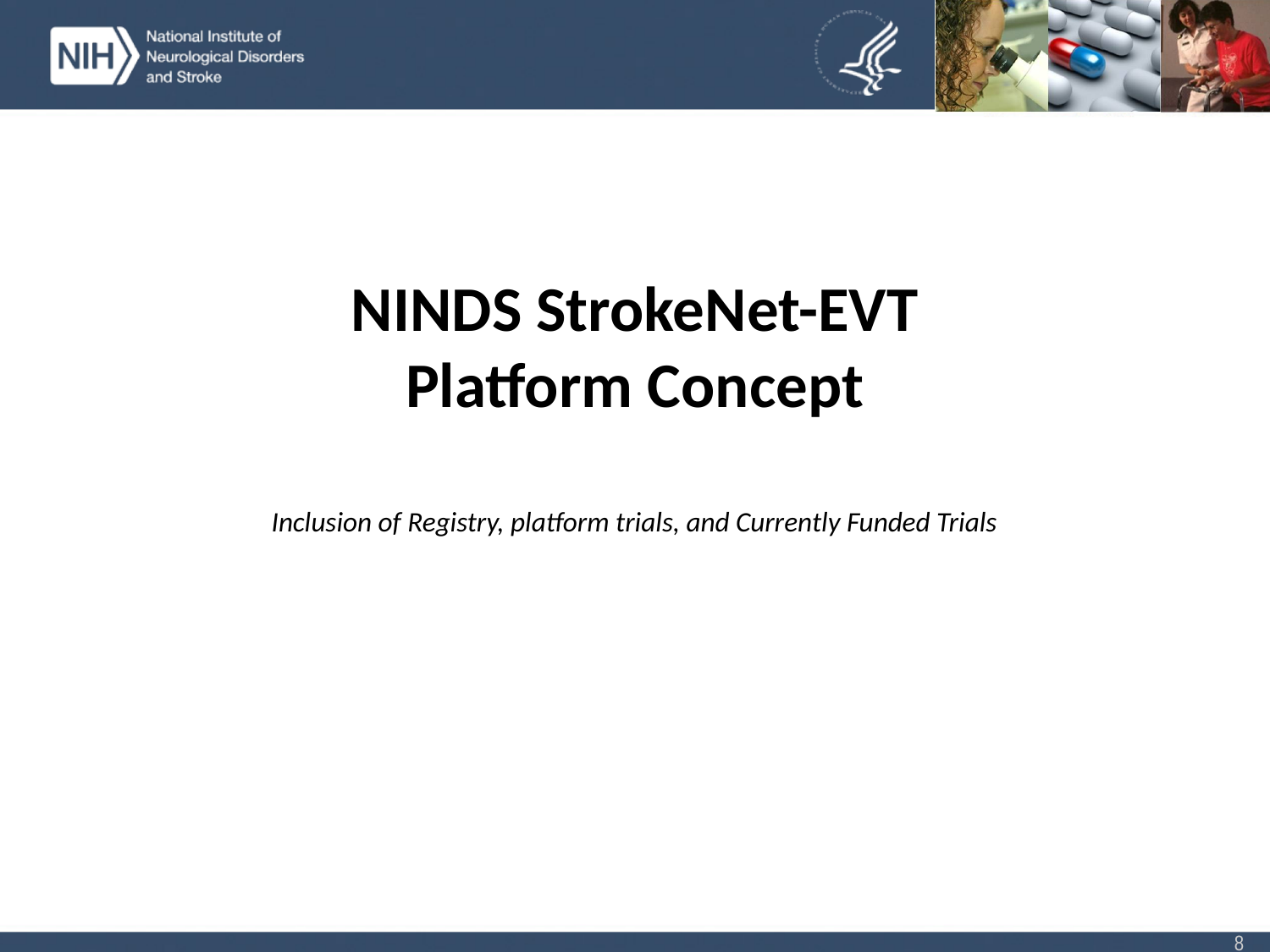

NINDS StrokeNet-EVT Platform Concept
Inclusion of Registry, platform trials, and Currently Funded Trials